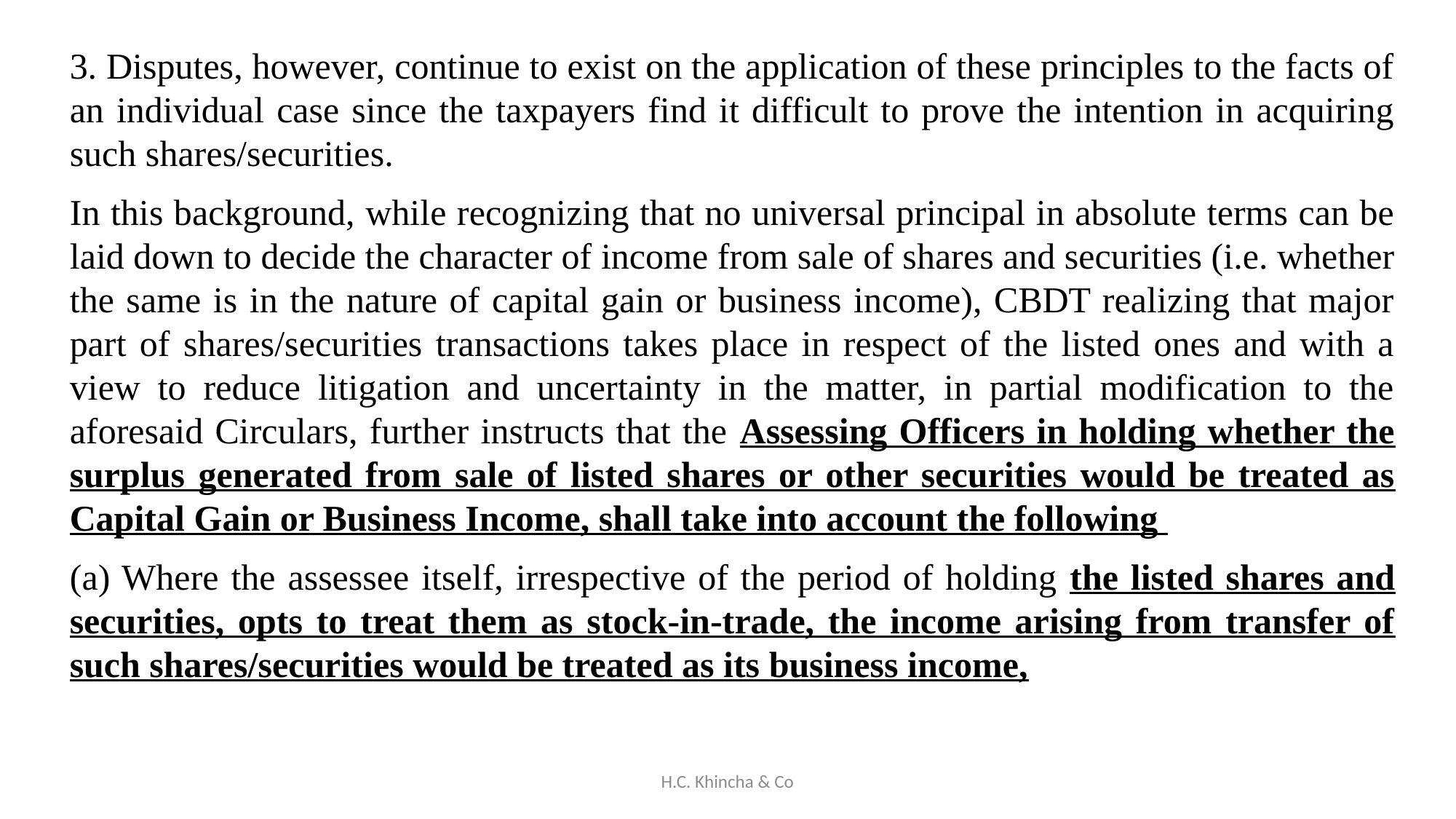

3. Disputes, however, continue to exist on the application of these principles to the facts of an individual case since the taxpayers find it difficult to prove the intention in acquiring such shares/securities.
In this background, while recognizing that no universal principal in absolute terms can be laid down to decide the character of income from sale of shares and securities (i.e. whether the same is in the nature of capital gain or business income), CBDT realizing that major part of shares/securities transactions takes place in respect of the listed ones and with a view to reduce litigation and uncertainty in the matter, in partial modification to the aforesaid Circulars, further instructs that the Assessing Officers in holding whether the surplus generated from sale of listed shares or other securities would be treated as Capital Gain or Business Income, shall take into account the following
(a) Where the assessee itself, irrespective of the period of holding the listed shares and securities, opts to treat them as stock-in-trade, the income arising from transfer of such shares/securities would be treated as its business income,
H.C. Khincha & Co